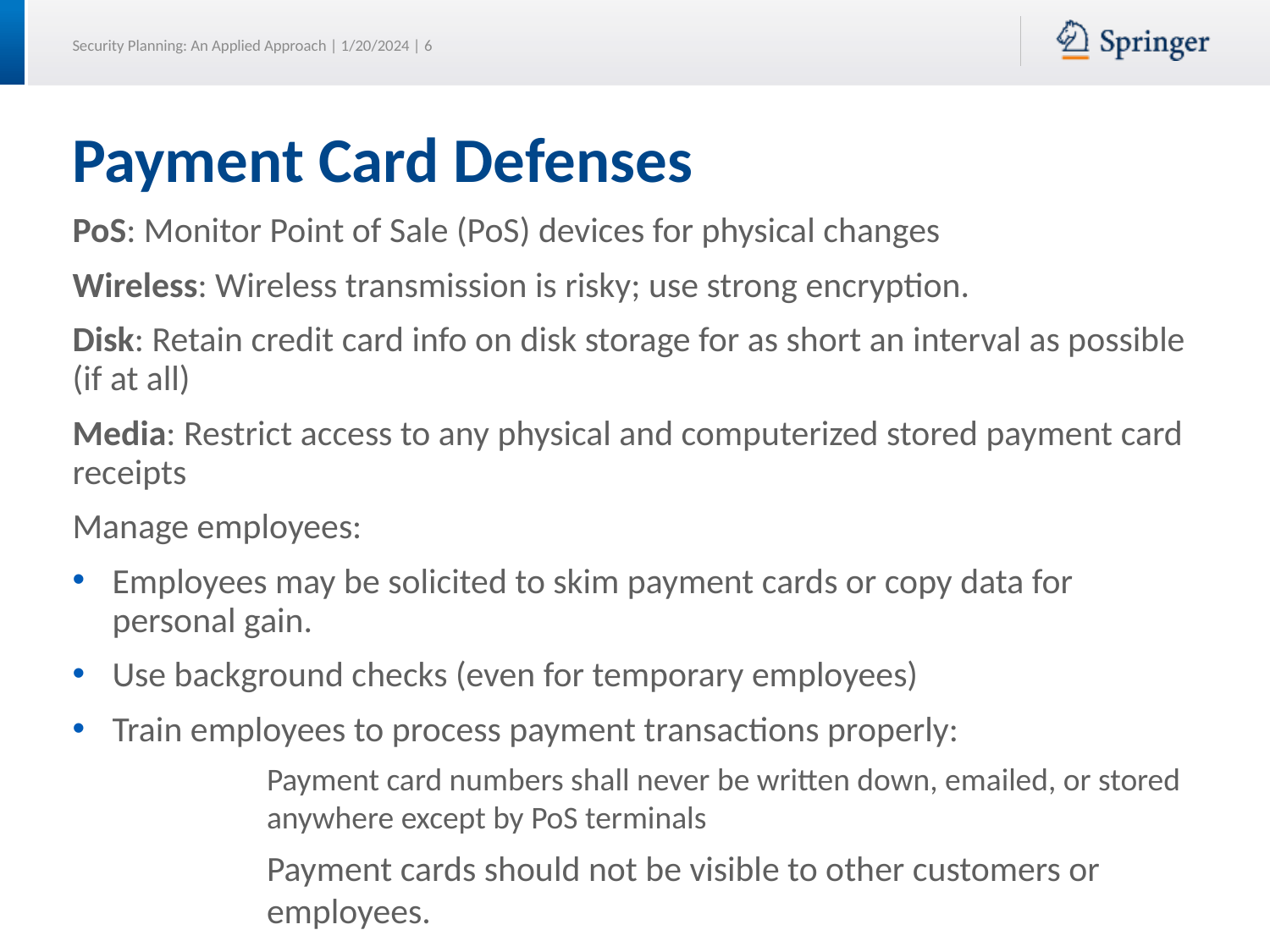

# Payment Card Defenses
PoS: Monitor Point of Sale (PoS) devices for physical changes
Wireless: Wireless transmission is risky; use strong encryption.
Disk: Retain credit card info on disk storage for as short an interval as possible (if at all)
Media: Restrict access to any physical and computerized stored payment card receipts
Manage employees:
Employees may be solicited to skim payment cards or copy data for personal gain.
Use background checks (even for temporary employees)
Train employees to process payment transactions properly:
Payment card numbers shall never be written down, emailed, or stored anywhere except by PoS terminals
Payment cards should not be visible to other customers or employees.